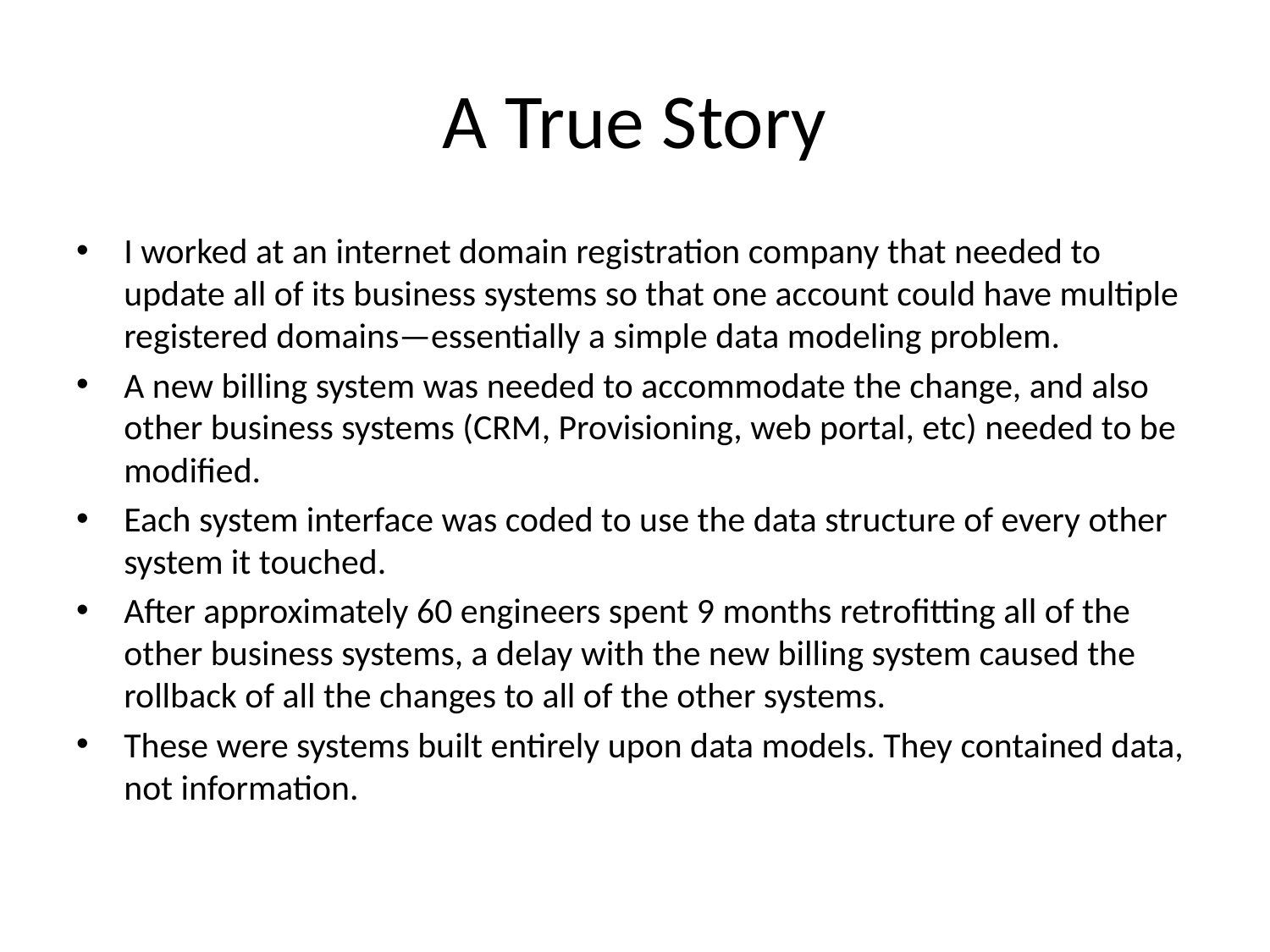

# A True Story
I worked at an internet domain registration company that needed to update all of its business systems so that one account could have multiple registered domains—essentially a simple data modeling problem.
A new billing system was needed to accommodate the change, and also other business systems (CRM, Provisioning, web portal, etc) needed to be modified.
Each system interface was coded to use the data structure of every other system it touched.
After approximately 60 engineers spent 9 months retrofitting all of the other business systems, a delay with the new billing system caused the rollback of all the changes to all of the other systems.
These were systems built entirely upon data models. They contained data, not information.